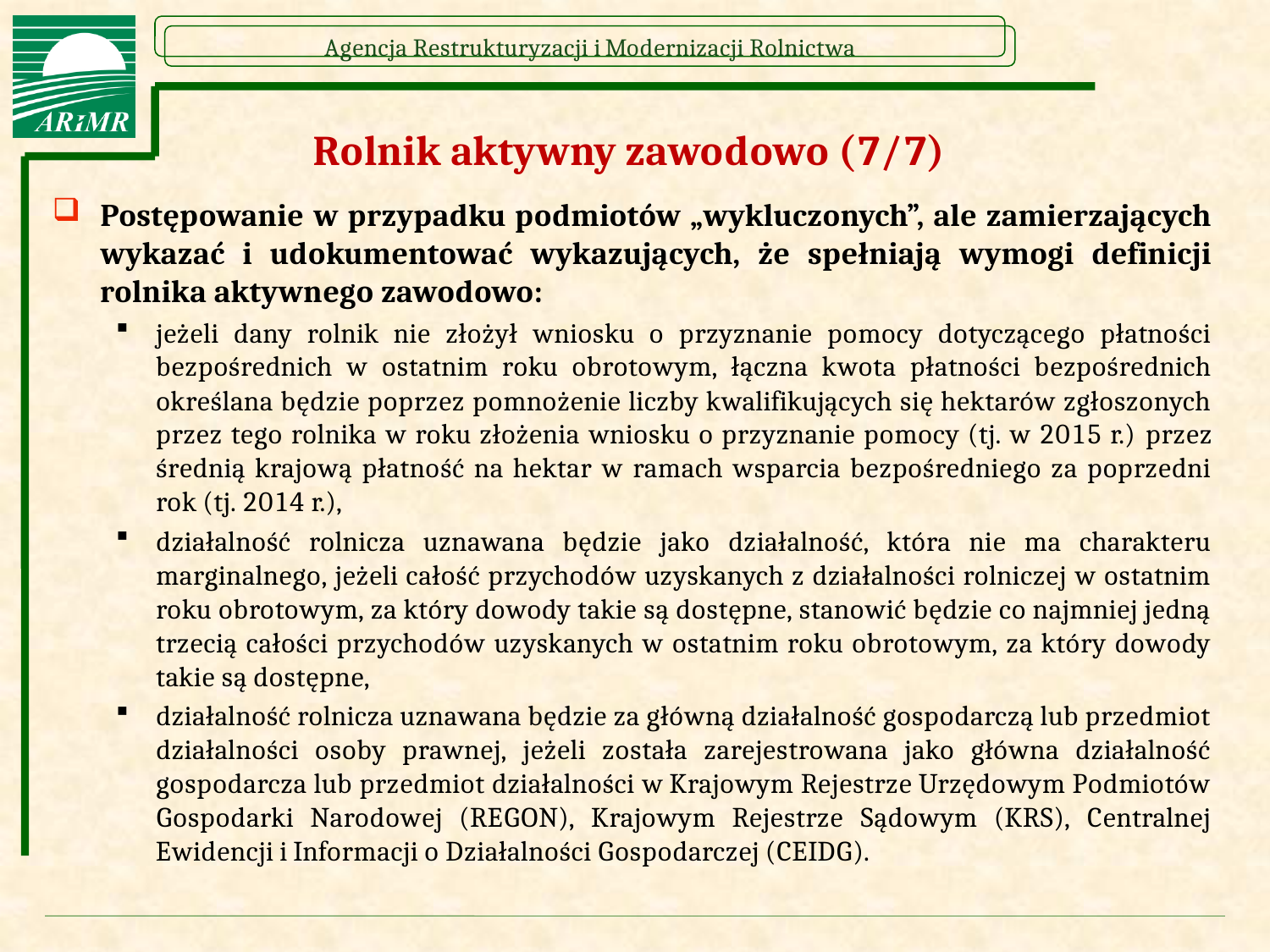

# Rolnik aktywny zawodowo (7/7)
Postępowanie w przypadku podmiotów „wykluczonych”, ale zamierzających wykazać i udokumentować wykazujących, że spełniają wymogi definicji rolnika aktywnego zawodowo:
jeżeli dany rolnik nie złożył wniosku o przyznanie pomocy dotyczącego płatności bezpośrednich w ostatnim roku obrotowym, łączna kwota płatności bezpośrednich określana będzie poprzez pomnożenie liczby kwalifikujących się hektarów zgłoszonych przez tego rolnika w roku złożenia wniosku o przyznanie pomocy (tj. w 2015 r.) przez średnią krajową płatność na hektar w ramach wsparcia bezpośredniego za poprzedni rok (tj. 2014 r.),
działalność rolnicza uznawana będzie jako działalność, która nie ma charakteru marginalnego, jeżeli całość przychodów uzyskanych z działalności rolniczej w ostatnim roku obrotowym, za który dowody takie są dostępne, stanowić będzie co najmniej jedną trzecią całości przychodów uzyskanych w ostatnim roku obrotowym, za który dowody takie są dostępne,
działalność rolnicza uznawana będzie za główną działalność gospodarczą lub przedmiot działalności osoby prawnej, jeżeli została zarejestrowana jako główna działalność gospodarcza lub przedmiot działalności w Krajowym Rejestrze Urzędowym Podmiotów Gospodarki Narodowej (REGON), Krajowym Rejestrze Sądowym (KRS), Centralnej Ewidencji i Informacji o Działalności Gospodarczej (CEIDG).